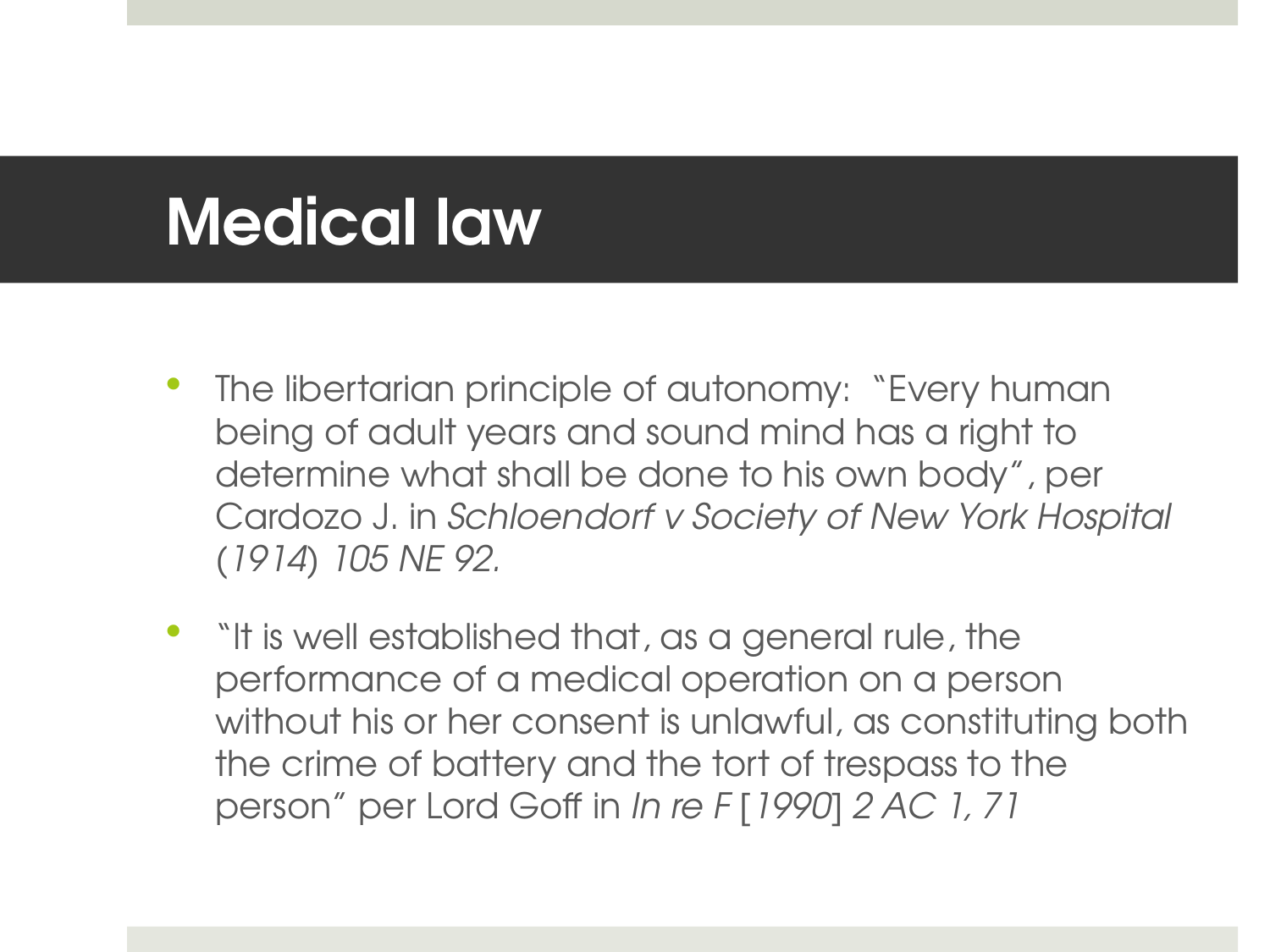

# Medical law
The libertarian principle of autonomy:  “Every human being of adult years and sound mind has a right to determine what shall be done to his own body”, per Cardozo J. in Schloendorf v Society of New York Hospital (1914) 105 NE 92.
“It is well established that, as a general rule, the performance of a medical operation on a person without his or her consent is unlawful, as constituting both the crime of battery and the tort of trespass to the person” per Lord Goff in In re F [1990] 2 AC 1, 71